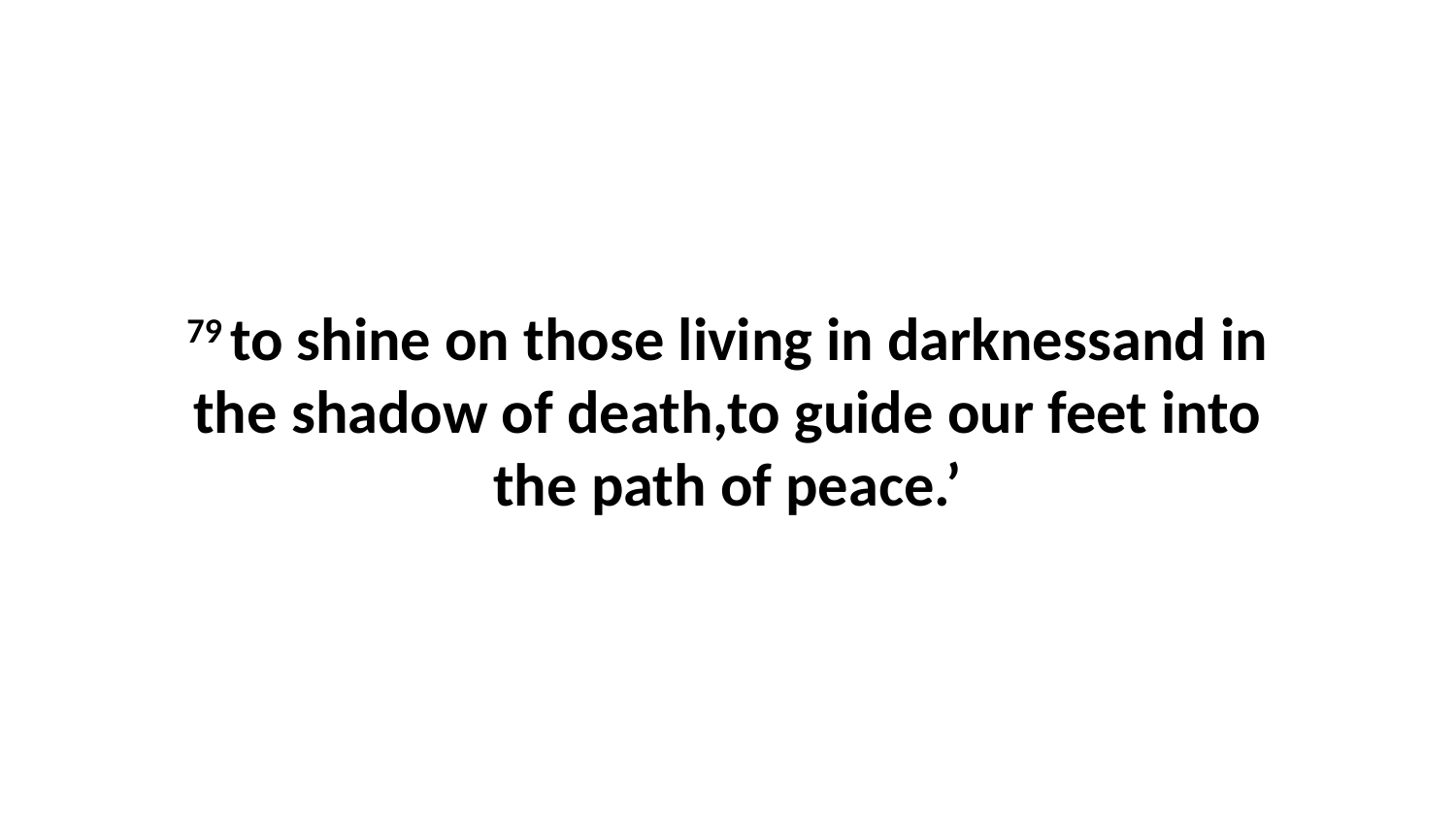

79 to shine on those living in darknessand in the shadow of death,to guide our feet into the path of peace.’